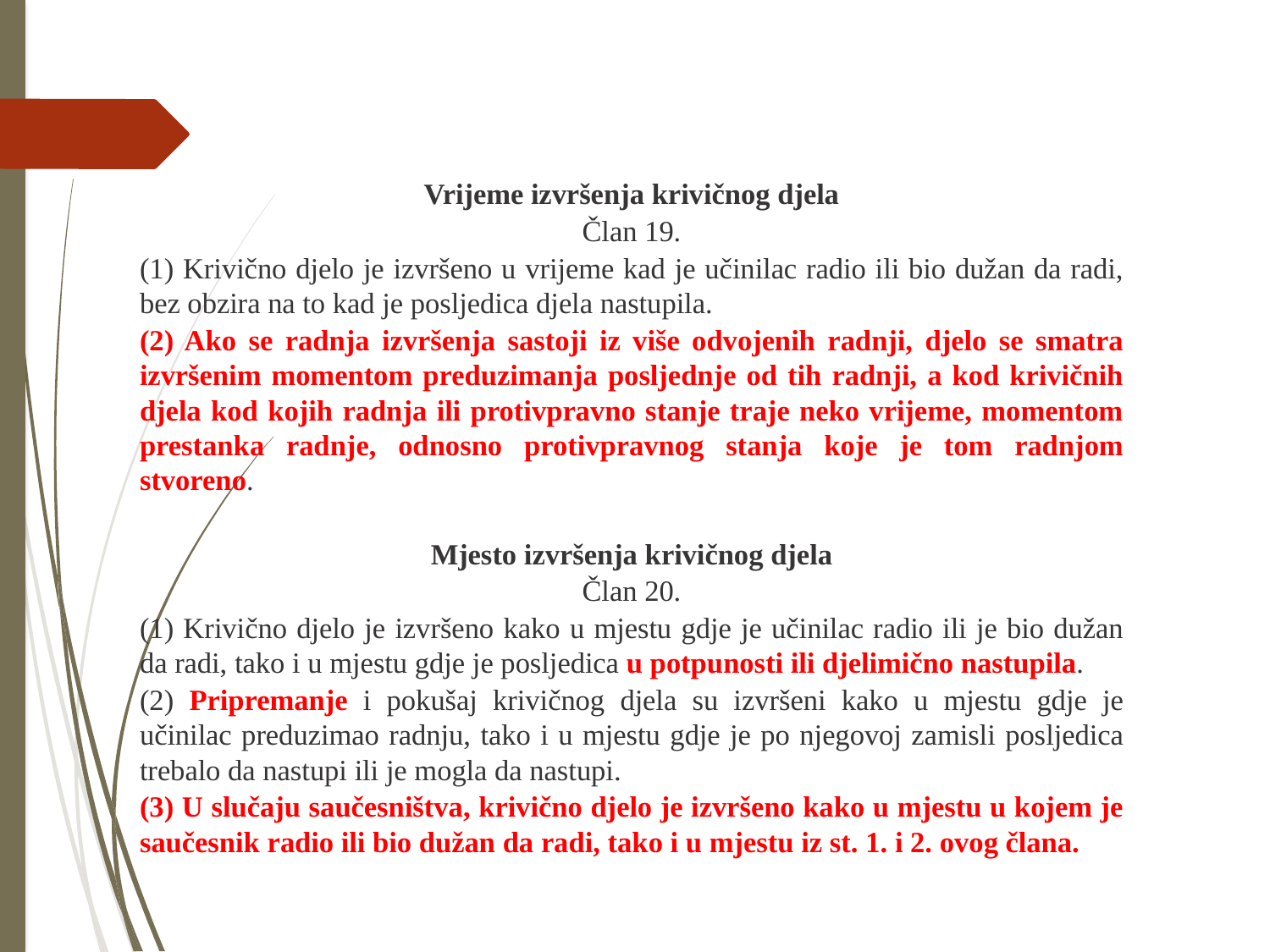

Vrijeme izvršenja krivičnog djela
Član 19.
(1) Krivično djelo je izvršeno u vrijeme kad je učinilac radio ili bio dužan da radi, bez obzira na to kad je posljedica djela nastupila.
(2) Ako se radnja izvršenja sastoji iz više odvojenih radnji, djelo se smatra izvršenim momentom preduzimanja posljednje od tih radnji, a kod krivičnih djela kod kojih radnja ili protivpravno stanje traje neko vrijeme, momentom prestanka radnje, odnosno protivpravnog stanja koje je tom radnjom stvoreno.

Mjesto izvršenja krivičnog djela
Član 20.
(1) Krivično djelo je izvršeno kako u mjestu gdje je učinilac radio ili je bio dužan da radi, tako i u mjestu gdje je posljedica u potpunosti ili djelimično nastupila.
(2) Pripremanje i pokušaj krivičnog djela su izvršeni kako u mjestu gdje je učinilac preduzimao radnju, tako i u mjestu gdje je po njegovoj zamisli posljedica trebalo da nastupi ili je mogla da nastupi.
(3) U slučaju saučesništva, krivično djelo je izvršeno kako u mjestu u kojem je saučesnik radio ili bio dužan da radi, tako i u mjestu iz st. 1. i 2. ovog člana.